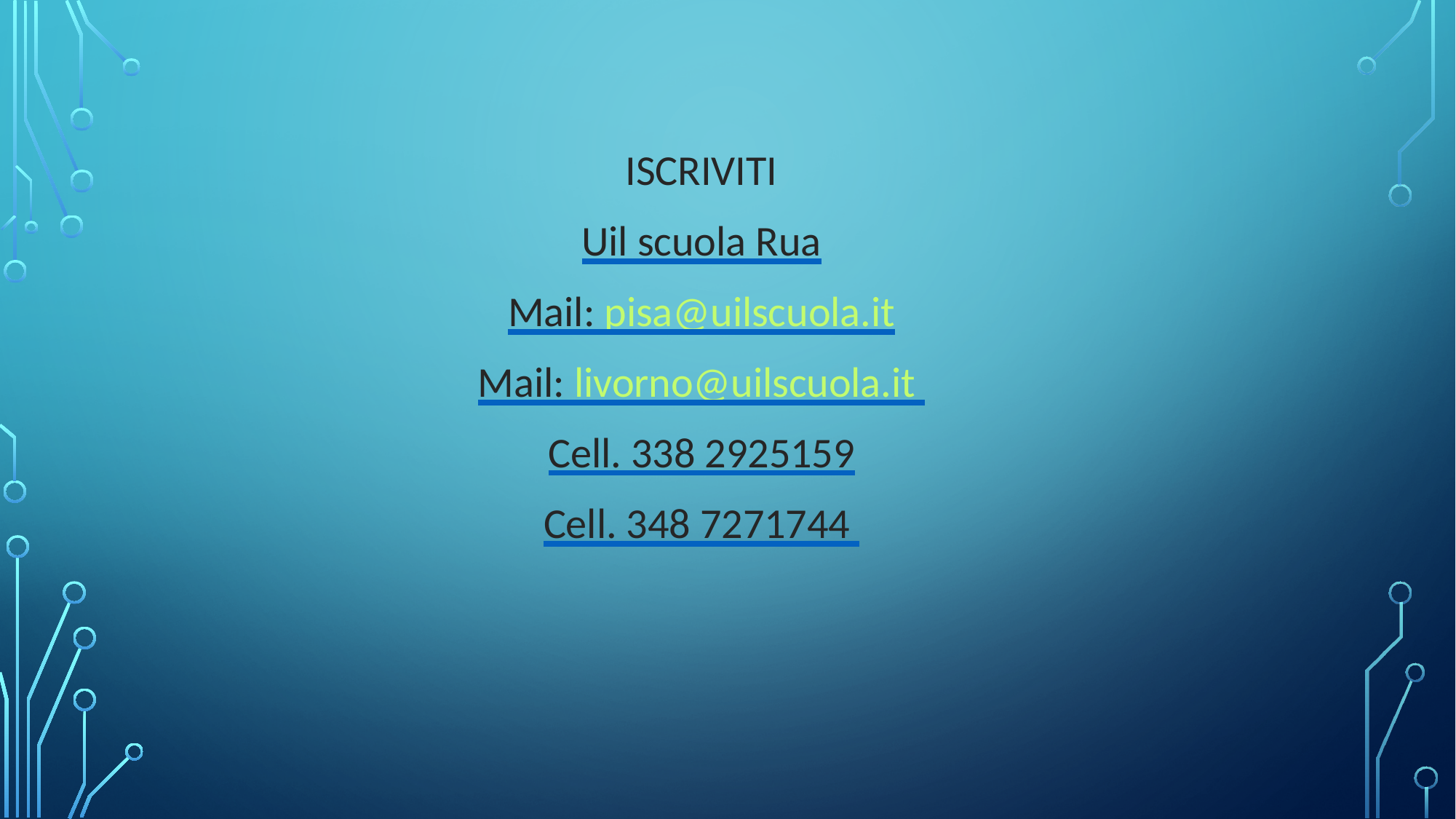

ISCRIVITI
Uil scuola Rua
Mail: pisa@uilscuola.it
Mail: livorno@uilscuola.it
Cell. 338 2925159
Cell. 348 7271744